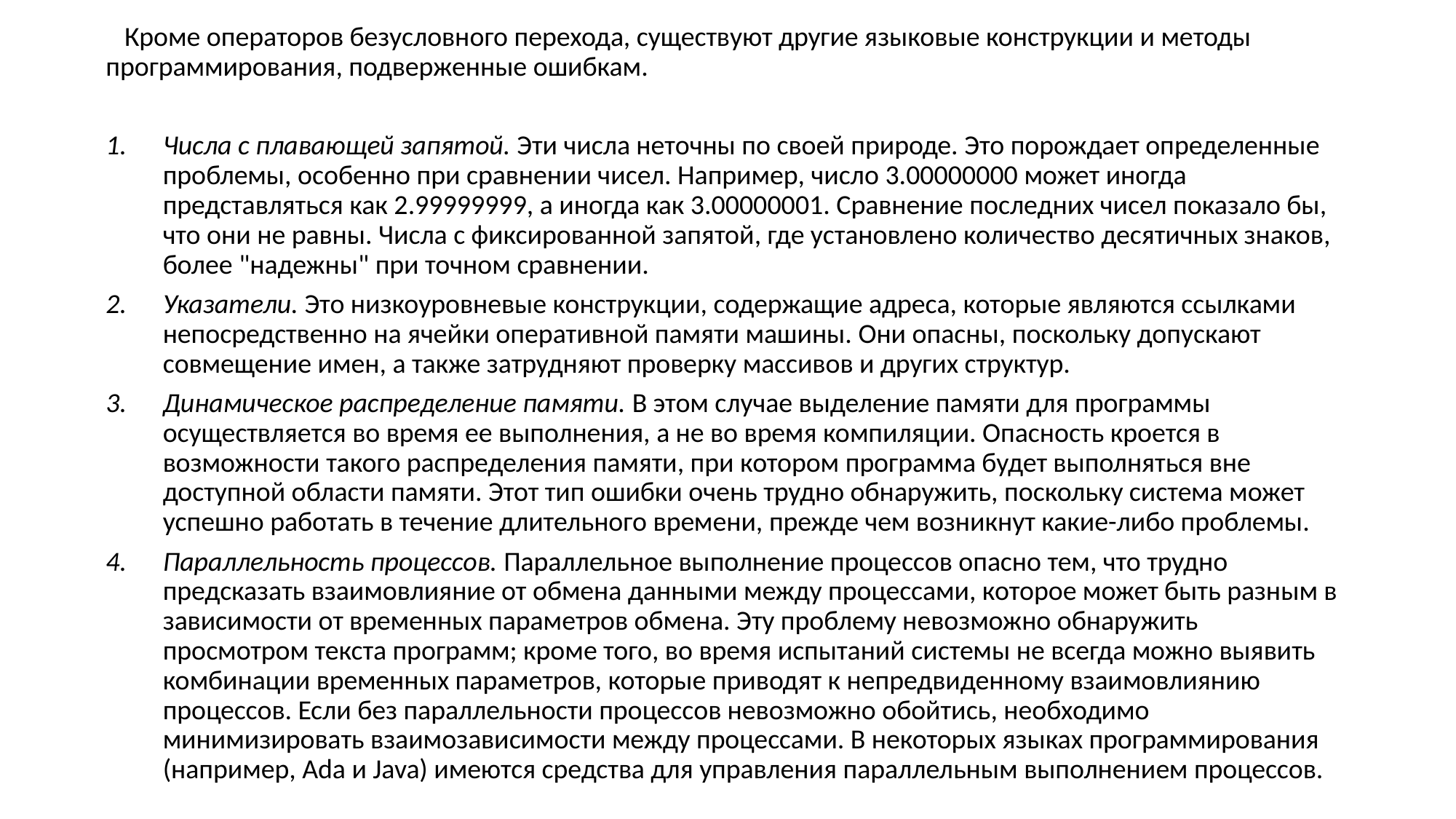

Кроме операторов безусловного перехода, существуют другие языковые конструкции и методы программирования, подверженные ошибкам.

Числа с плавающей запятой. Эти числа неточны по своей природе. Это порождает определенные проблемы, особенно при сравнении чисел. Например, число 3.00000000 может иногда представляться как 2.99999999, а иногда как 3.00000001. Сравнение последних чисел показало бы, что они не равны. Числа с фиксированной запятой, где установлено количество десятичных знаков, более "надежны" при точном сравнении.
Указатели. Это низкоуровневые конструкции, содержащие адреса, которые являются ссылками непосредственно на ячейки оперативной памяти машины. Они опасны, поскольку допускают совмещение имен, а также затрудняют проверку массивов и других структур.
Динамическое распределение памяти. В этом случае выделение памяти для программы осуществляется во время ее выполнения, а не во время компиляции. Опасность кроется в возможности такого распределения памяти, при котором программа будет выполняться вне доступной области памяти. Этот тип ошибки очень трудно обнаружить, поскольку система может успешно работать в течение длительного времени, прежде чем возникнут какие-либо проблемы.
Параллельность процессов. Параллельное выполнение процессов опасно тем, что трудно предсказать взаимовлияние от обмена данными между процессами, которое может быть разным в зависимости от временных параметров обмена. Эту проблему невозможно обнаружить просмотром текста программ; кроме того, во время испытаний системы не всегда можно выявить комбинации временных параметров, которые приводят к непредвиденному взаимовлиянию процессов. Если без параллельности процессов невозможно обойтись, необходимо минимизировать взаимозависимости между процессами. В некоторых языках программирования (например, Ada и Java) имеются средства для управления параллельным выполнением процессов.